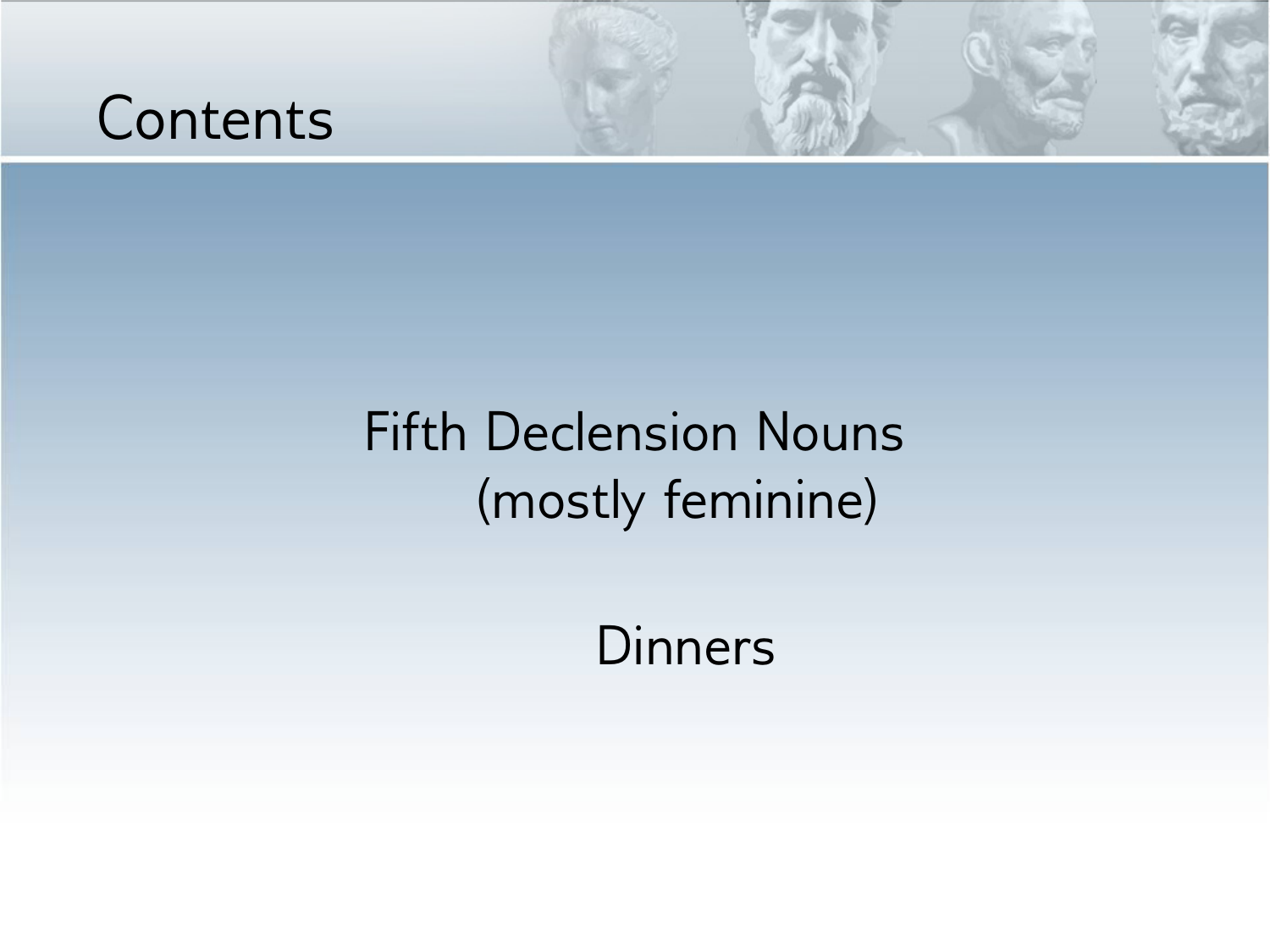

# Contents

Fifth Declension Nouns
(mostly feminine)
Dinners